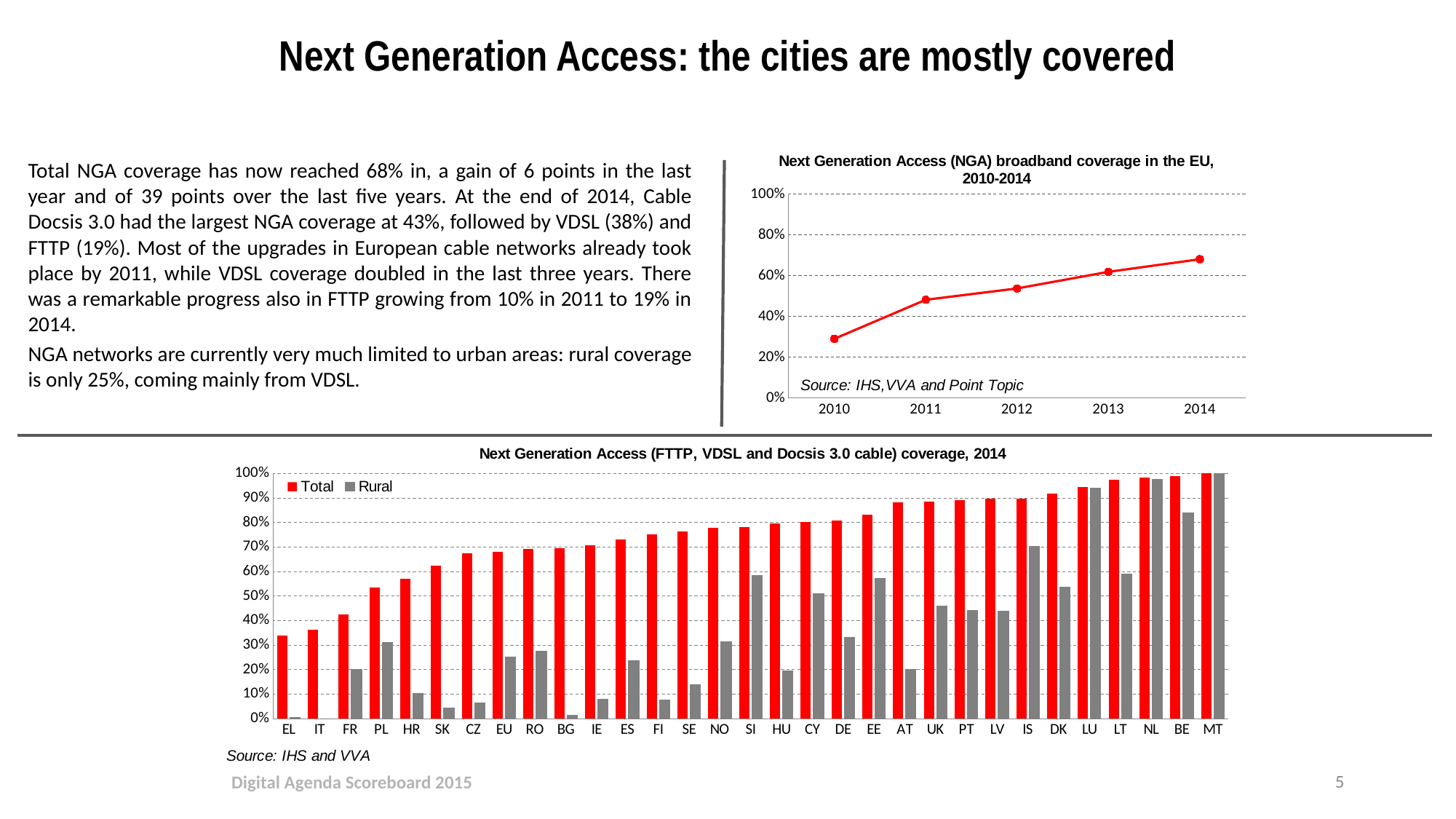

# Next Generation Access: the cities are mostly covered

### Chart

| Category | % of homes |
|---|---|
| 2010 | 0.29 |
| 2011 | 0.48147418619119214 |
| 2012 | 0.537288698916657 |
| 2013 | 0.6188458687417348 |
| 2014 | 0.680778281071468 |
Total NGA coverage has now reached 68% in, a gain of 6 points in the last year and of 39 points over the last five years. At the end of 2014, Cable Docsis 3.0 had the largest NGA coverage at 43%, followed by VDSL (38%) and FTTP (19%). Most of the upgrades in European cable networks already took place by 2011, while VDSL coverage doubled in the last three years. There was a remarkable progress also in FTTP growing from 10% in 2011 to 19% in 2014.
NGA networks are currently very much limited to urban areas: rural coverage is only 25%, coming mainly from VDSL.

### Chart

| Category | Total | Rural |
|---|---|---|
| EL | 0.3401067736525282 | 0.004558577054263765 |
| IT | 0.362955199065141 | 0.0 |
| FR | 0.42608248375029123 | 0.19951891147678769 |
| PL | 0.5336653872638024 | 0.3106806453220092 |
| HR | 0.5695252210512995 | 0.10193043488238046 |
| SK | 0.6250839378133707 | 0.04289762670134435 |
| CZ | 0.6730973676307955 | 0.06455710466472209 |
| EU | 0.680778281071468 | 0.2507690905959003 |
| RO | 0.6924065764570814 | 0.27437750221169294 |
| BG | 0.6940219879344925 | 0.01391713721645754 |
| IE | 0.7074092464618317 | 0.07954815535966349 |
| ES | 0.732327651917818 | 0.23564470665217918 |
| FI | 0.750892954376367 | 0.07536657408461583 |
| SE | 0.763966 | 0.13947481670883038 |
| NO | 0.7797045164419317 | 0.3122235804310598 |
| SI | 0.782132577253198 | 0.58407358381722 |
| HU | 0.7968404989990392 | 0.19427608668816676 |
| CY | 0.801131337209168 | 0.51 |
| DE | 0.808 | 0.331 |
| EE | 0.8313157052755737 | 0.5707319530569653 |
| AT | 0.8816056717168845 | 0.20180333219048988 |
| UK | 0.8854572454858367 | 0.4588183688245553 |
| PT | 0.8911484792273965 | 0.43998273078909333 |
| LV | 0.8958149284850049 | 0.4370852333539586 |
| IS | 0.8959086549716434 | 0.702415605756659 |
| DK | 0.9170391585739088 | 0.5371065872989772 |
| LU | 0.9441676664255034 | 0.940374262178115 |
| LT | 0.9728577348330364 | 0.5885431605473386 |
| NL | 0.9841074277386012 | 0.9767333756486946 |
| BE | 0.988409698175527 | 0.8397155158186086 |
| MT | 1.0 | 0.9999999999999913 |
Digital Agenda Scoreboard 2015
5